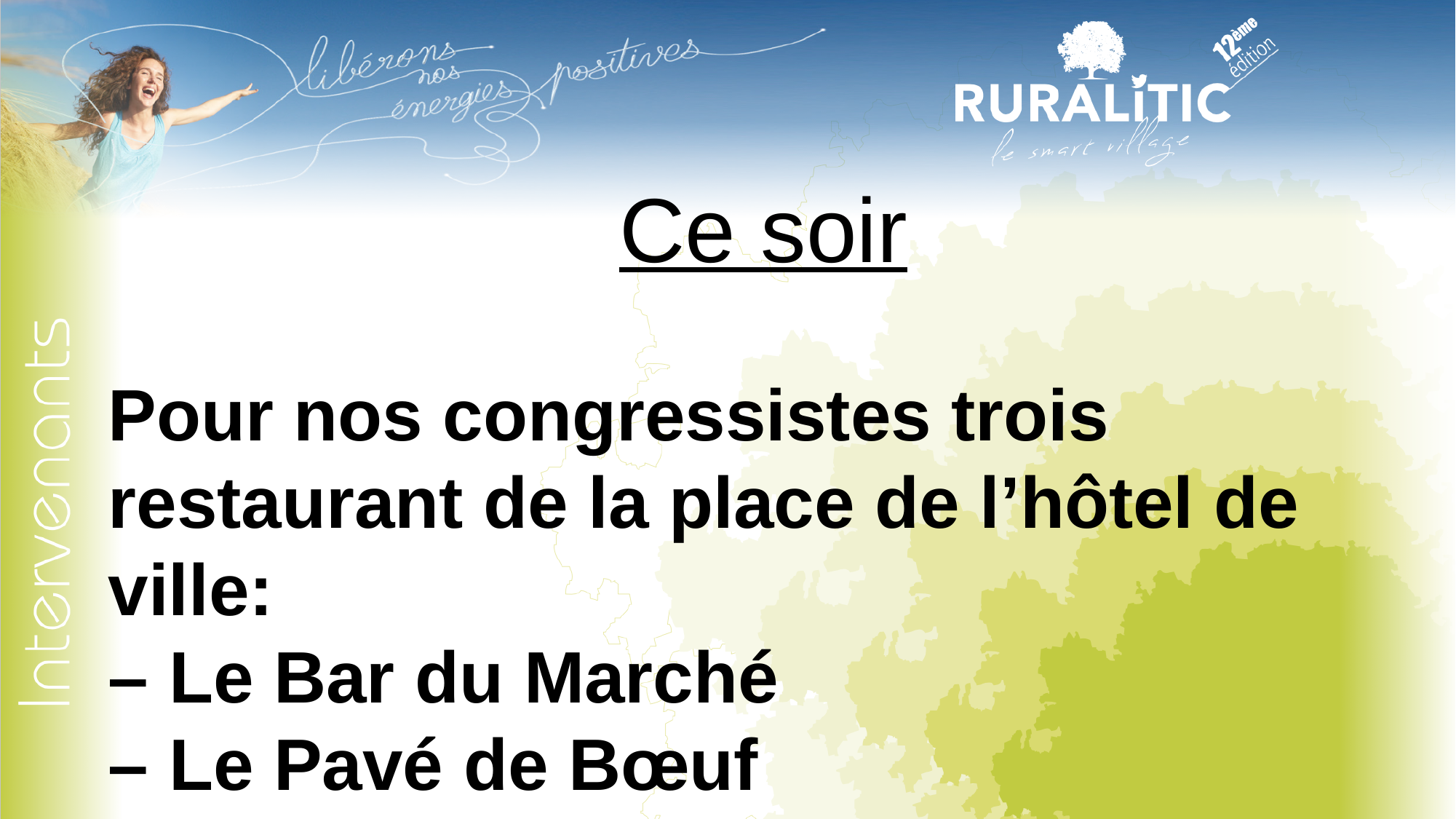

Ce soir

Pour nos congressistes trois restaurant de la place de l’hôtel de ville:
– Le Bar du Marché
– Le Pavé de Bœuf
– Tables Zé Komptoir